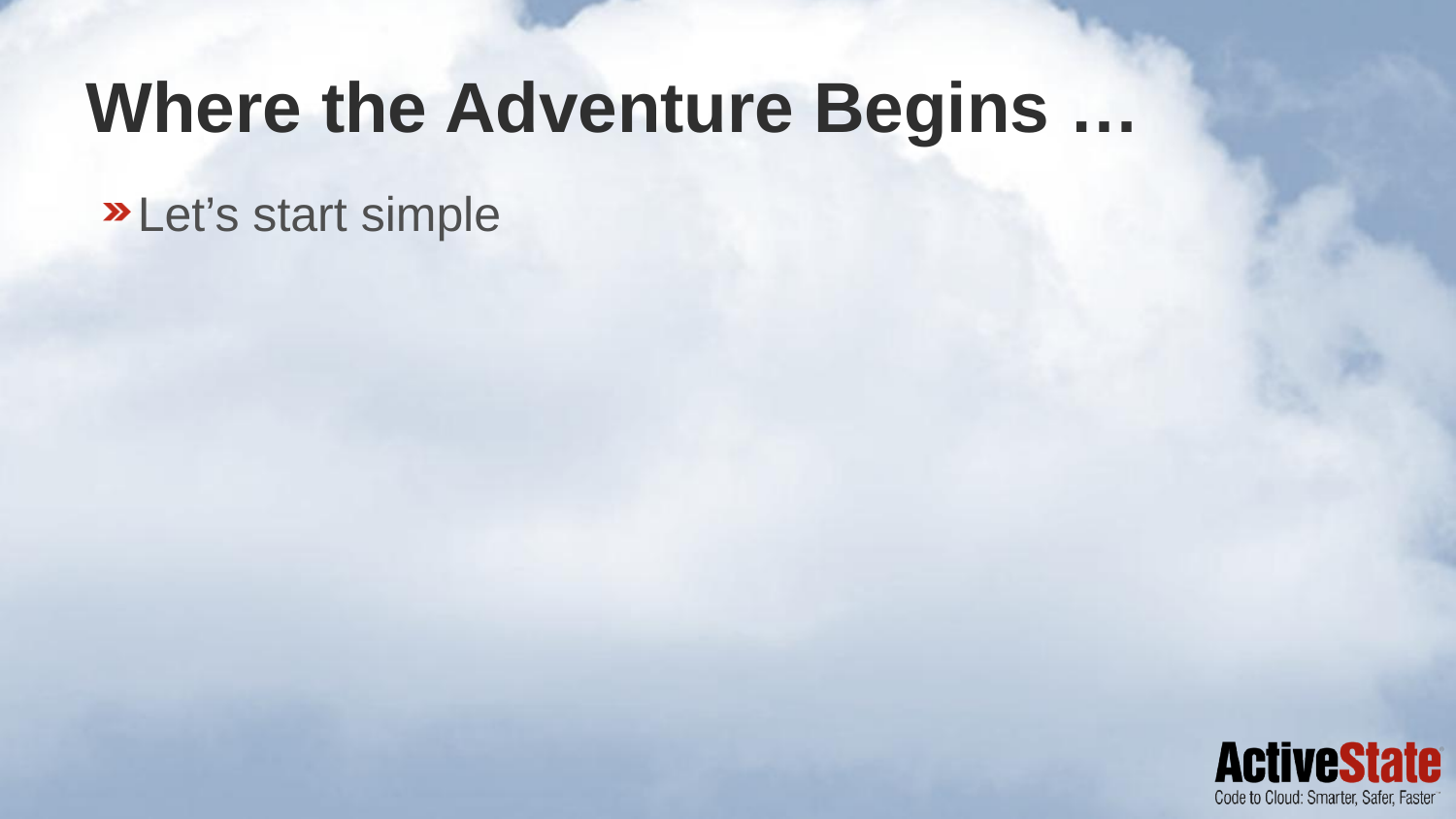

# Where the Adventure Begins …
Let’s start simple